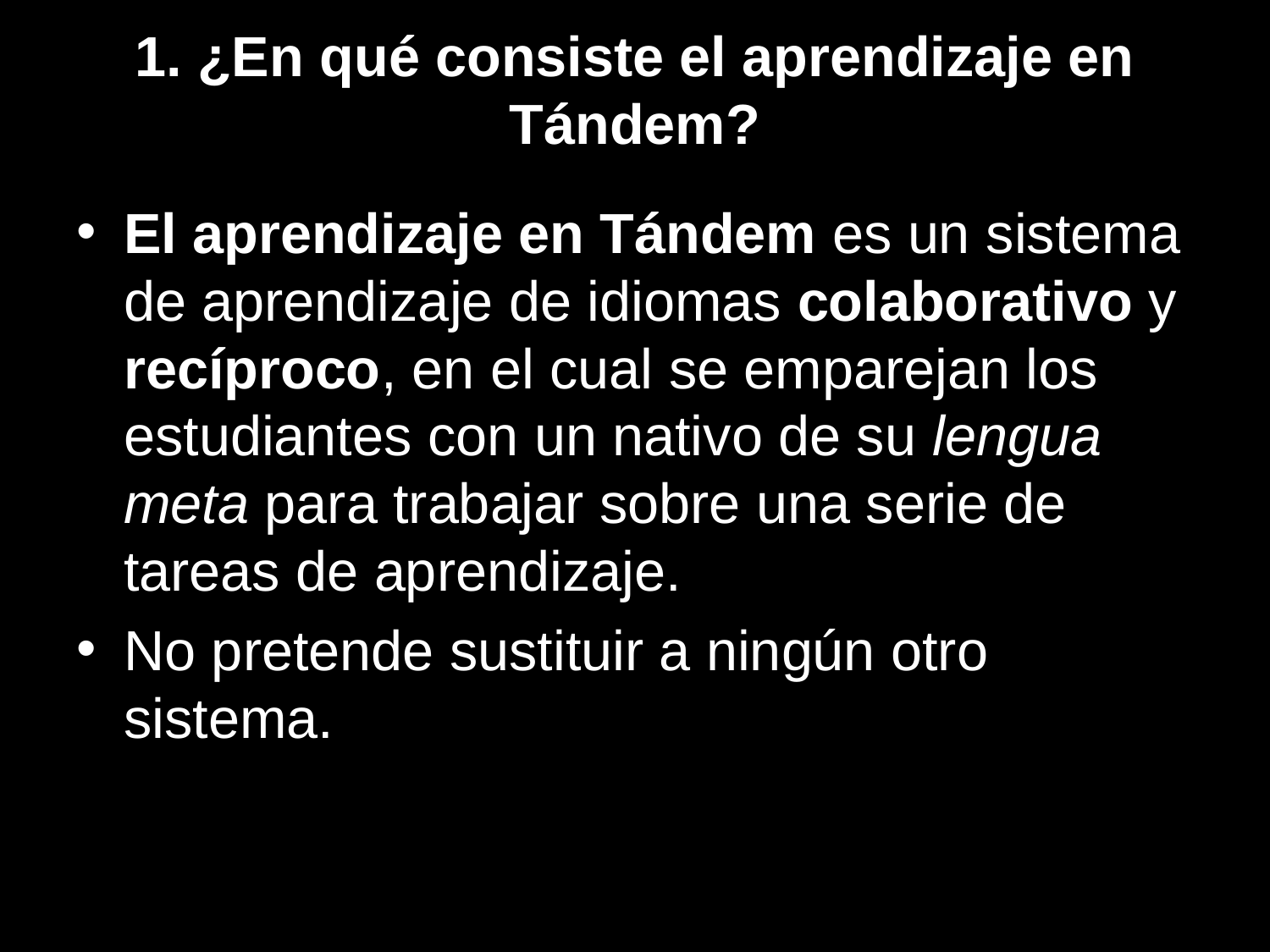

# 1. ¿En qué consiste el aprendizaje en Tándem?
El aprendizaje en Tándem es un sistema de aprendizaje de idiomas colaborativo y recíproco, en el cual se emparejan los estudiantes con un nativo de su lengua meta para trabajar sobre una serie de tareas de aprendizaje.
No pretende sustituir a ningún otro sistema.